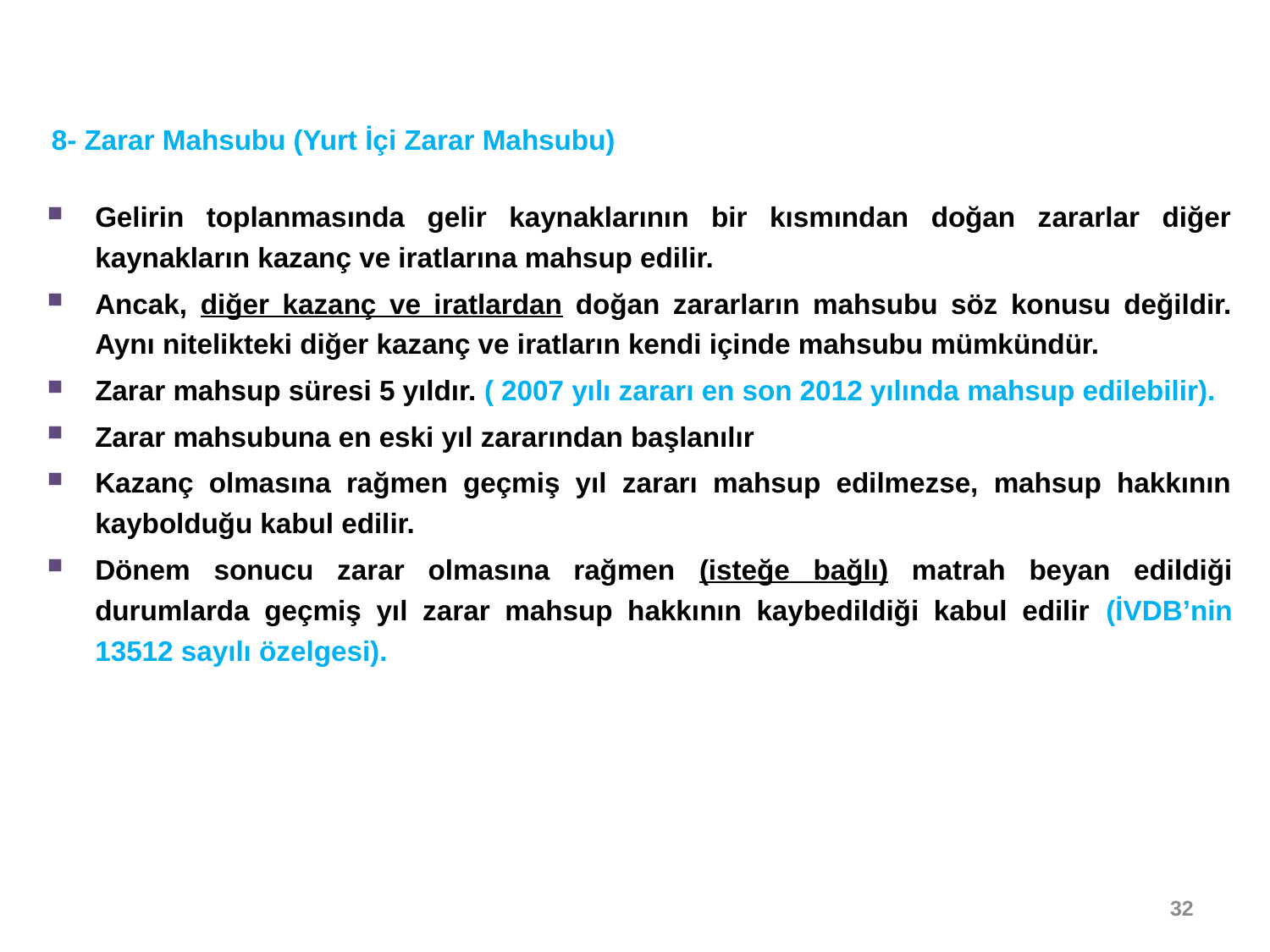

8- Zarar Mahsubu (Yurt İçi Zarar Mahsubu)

Gelirin toplanmasında gelir kaynaklarının bir kısmından doğan zararlar diğer kaynakların kazanç ve iratlarına mahsup edilir.
Ancak, diğer kazanç ve iratlardan doğan zararların mahsubu söz konusu değildir. Aynı nitelikteki diğer kazanç ve iratların kendi içinde mahsubu mümkündür.
Zarar mahsup süresi 5 yıldır. ( 2007 yılı zararı en son 2012 yılında mahsup edilebilir).
Zarar mahsubuna en eski yıl zararından başlanılır
Kazanç olmasına rağmen geçmiş yıl zararı mahsup edilmezse, mahsup hakkının kaybolduğu kabul edilir.
Dönem sonucu zarar olmasına rağmen (isteğe bağlı) matrah beyan edildiği durumlarda geçmiş yıl zarar mahsup hakkının kaybedildiği kabul edilir (İVDB’nin 13512 sayılı özelgesi).
32